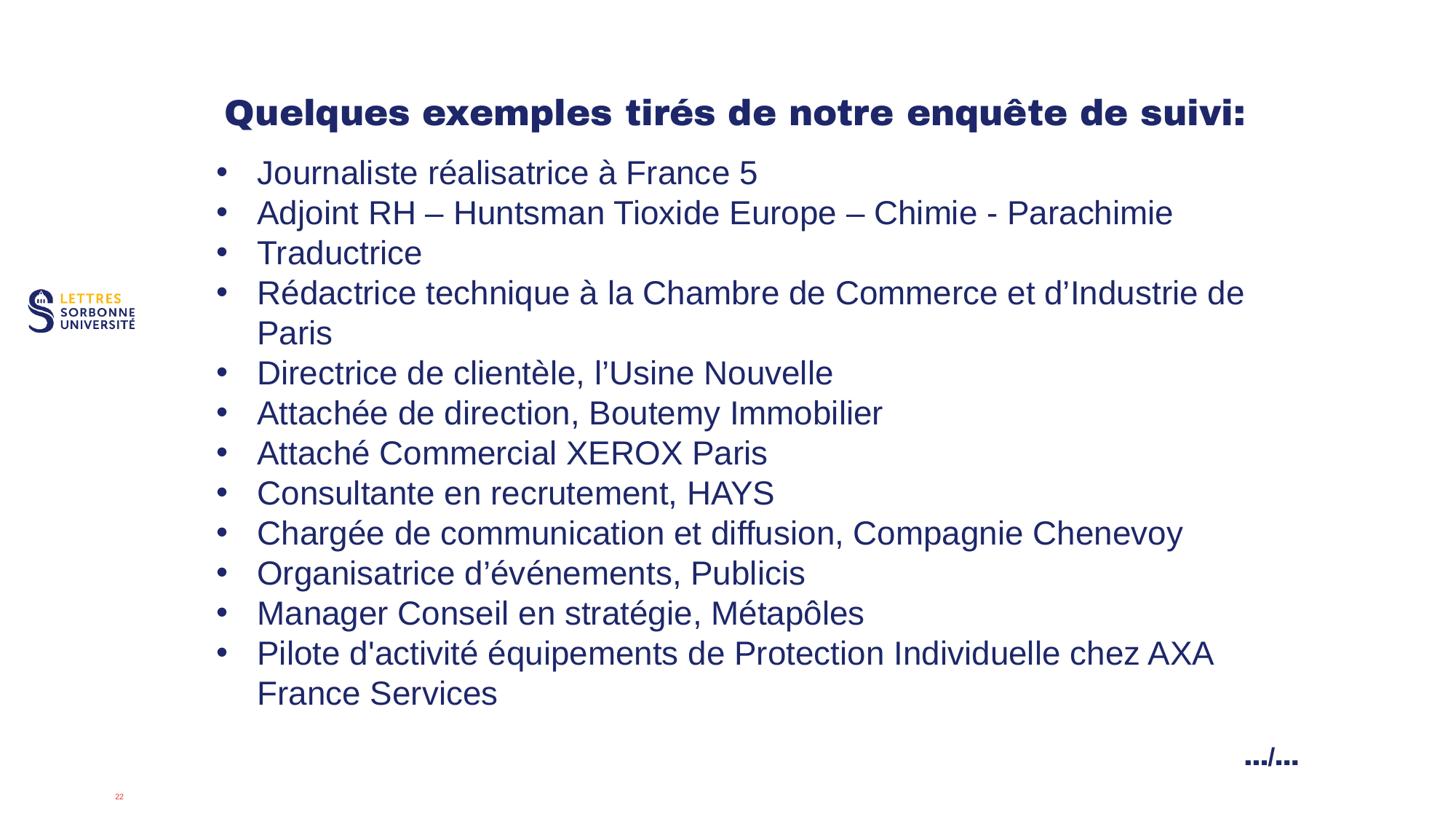

# Quelques exemples tirés de notre enquête de suivi:
Journaliste réalisatrice à France 5
Adjoint RH – Huntsman Tioxide Europe – Chimie - Parachimie
Traductrice
Rédactrice technique à la Chambre de Commerce et d’Industrie de Paris
Directrice de clientèle, l’Usine Nouvelle
Attachée de direction, Boutemy Immobilier
Attaché Commercial XEROX Paris
Consultante en recrutement, HAYS
Chargée de communication et diffusion, Compagnie Chenevoy
Organisatrice d’événements, Publicis
Manager Conseil en stratégie, Métapôles
Pilote d'activité équipements de Protection Individuelle chez AXA France Services

…/…